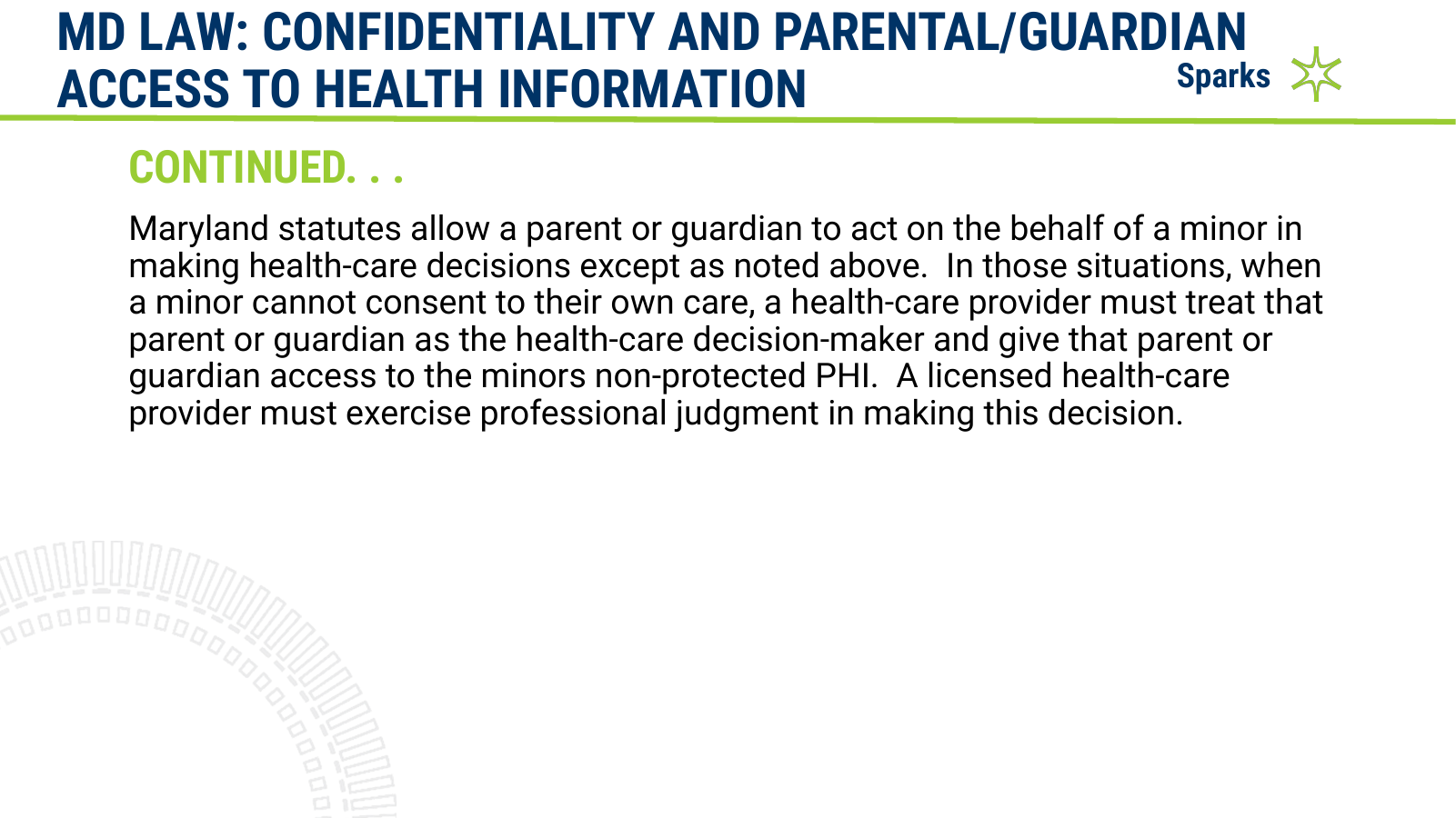

# MD Law: CONFIDENTIALITY AND PARENTAL/GUARDIAN ACCESS TO HEALTH INFORMATION
Continued. . .
Maryland statutes allow a parent or guardian to act on the behalf of a minor in making health-care decisions except as noted above.  In those situations, when a minor cannot consent to their own care, a health-care provider must treat that parent or guardian as the health-care decision-maker and give that parent or guardian access to the minors non-protected PHI.  A licensed health-care provider must exercise professional judgment in making this decision.